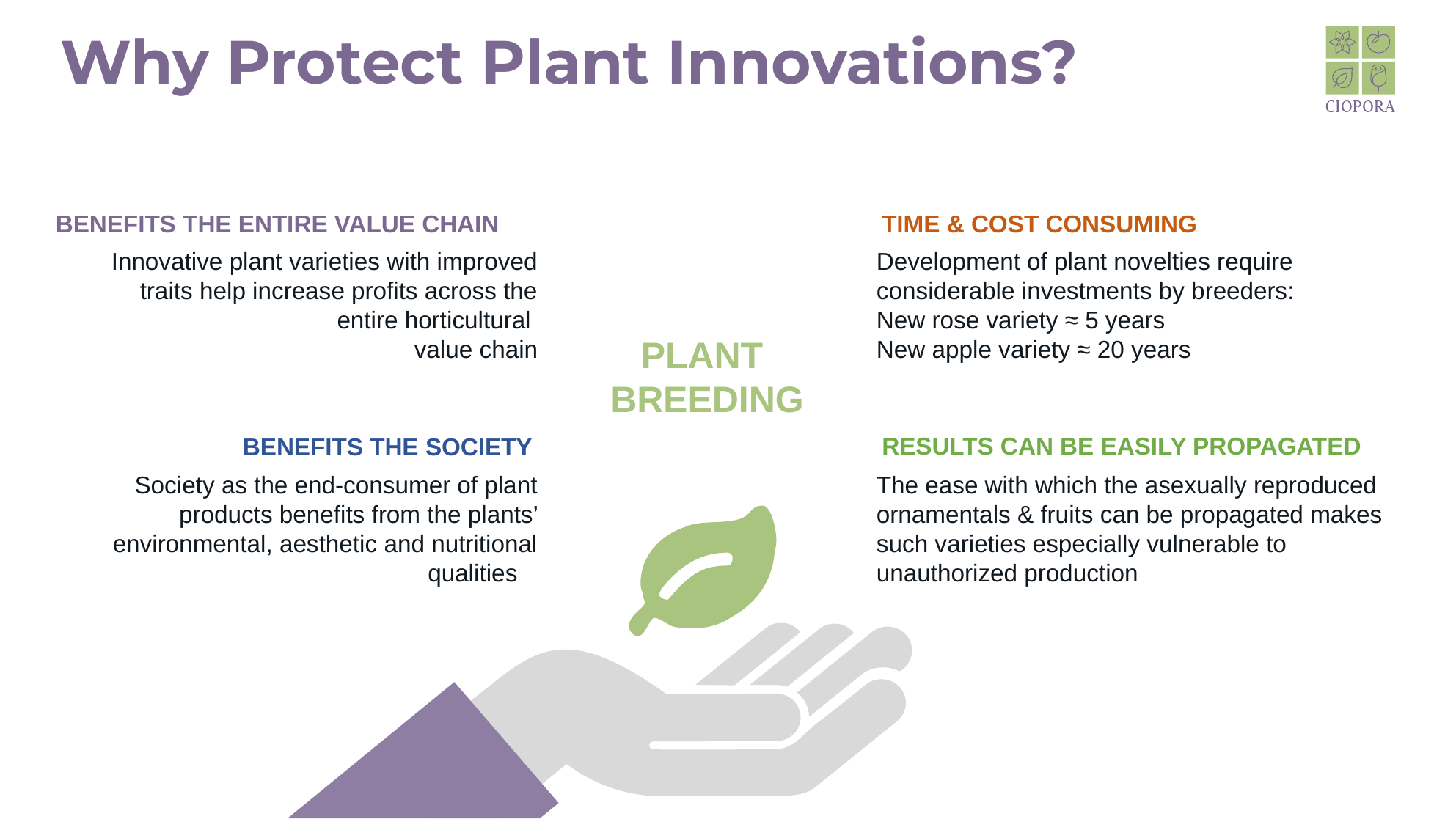

# Why Protect Plant Innovations?
BENEFITS THE ENTIRE VALUE CHAIN
TIME & COST CONSUMING
Innovative plant varieties with improved traits help increase profits across the entire horticultural
value chain
Development of plant novelties require considerable investments by breeders:
New rose variety ≈ 5 years
New apple variety ≈ 20 years
PLANT
BREEDING
BENEFITS THE SOCIETY

RESULTS CAN BE EASILY PROPAGATED
Society as the end-consumer of plant products benefits from the plants’ environmental, aesthetic and nutritional qualities
The ease with which the asexually reproduced ornamentals & fruits can be propagated makes such varieties especially vulnerable to unauthorized production